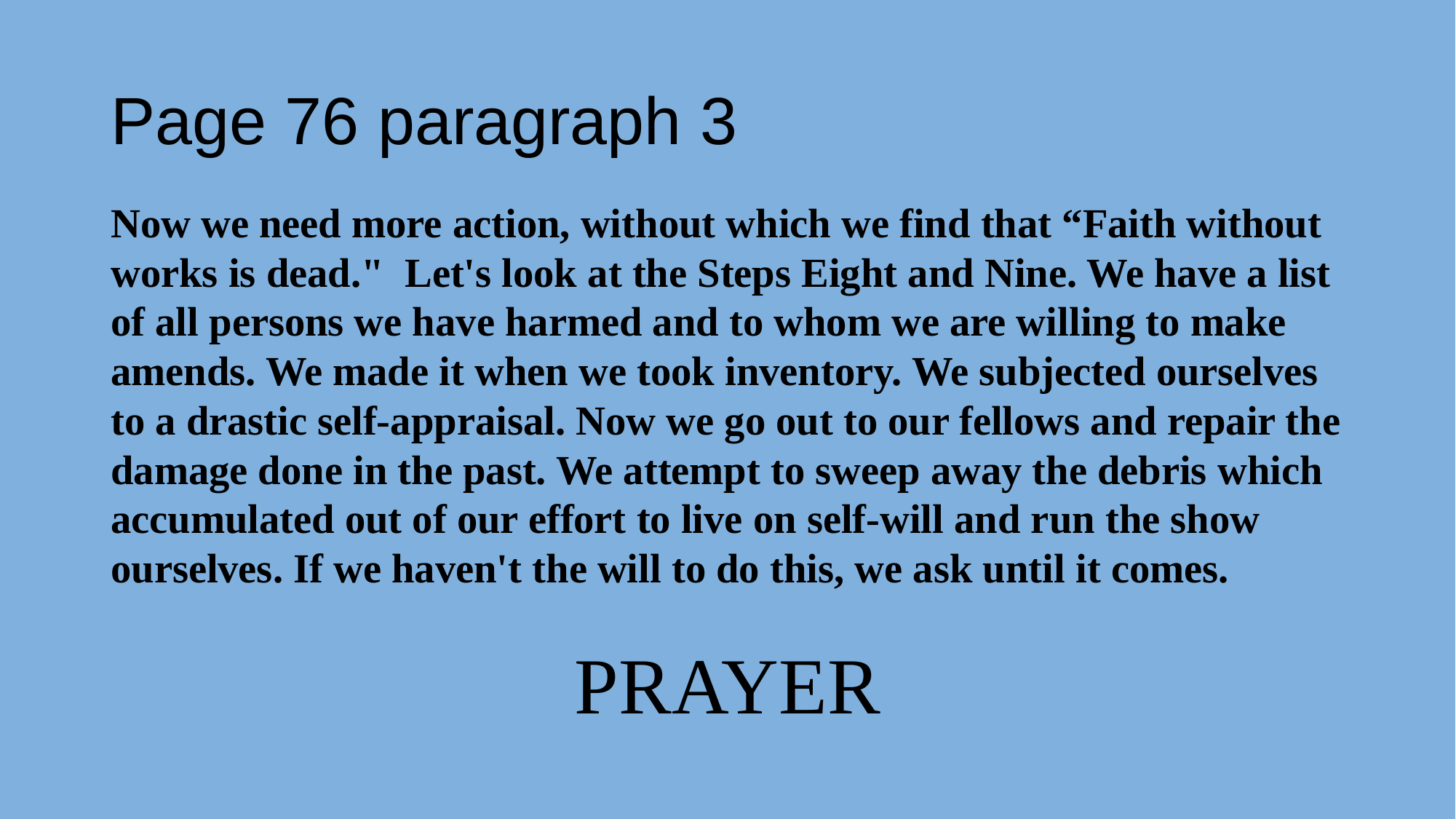

# Page 76 paragraph 3
Now we need more action, without which we find that “Faith without works is dead."  Let's look at the Steps Eight and Nine. We have a list of all persons we have harmed and to whom we are willing to make amends. We made it when we took inventory. We subjected ourselves to a drastic self-appraisal. Now we go out to our fellows and repair the damage done in the past. We attempt to sweep away the debris which accumulated out of our effort to live on self-will and run the show ourselves. If we haven't the will to do this, we ask until it comes.
PRAYER